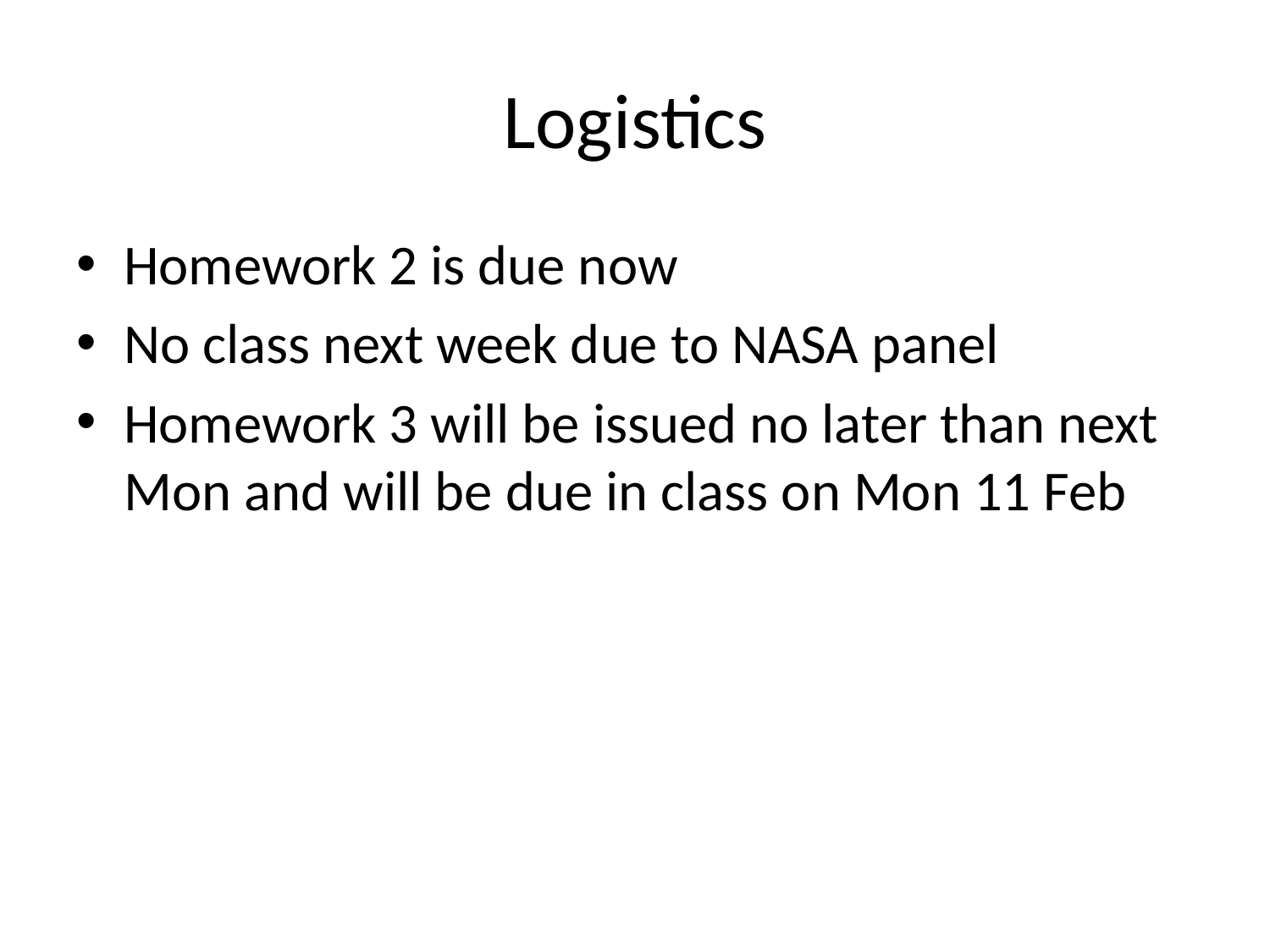

# Logistics
Homework 2 is due now
No class next week due to NASA panel
Homework 3 will be issued no later than next Mon and will be due in class on Mon 11 Feb